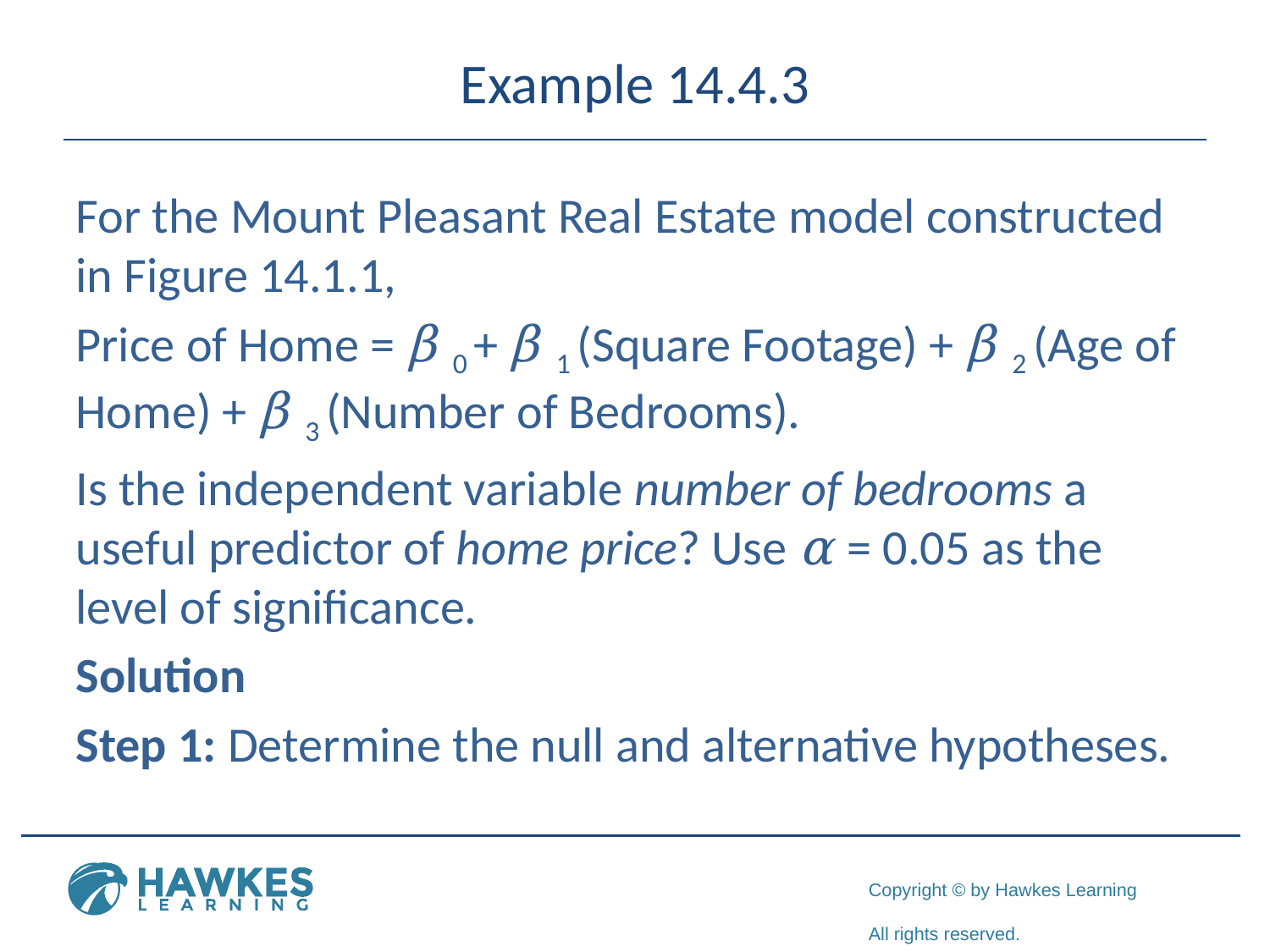

# Example 14.4.3
For the Mount Pleasant Real Estate model constructed in Figure 14.1.1,
Price of Home = β 0 + β 1 (Square Footage) + β 2 (Age of Home) + β 3 (Number of Bedrooms).
Is the independent variable number of bedrooms a useful predictor of home price? Use α = 0.05 as the level of significance.
Solution
Step 1: Determine the null and alternative hypotheses.